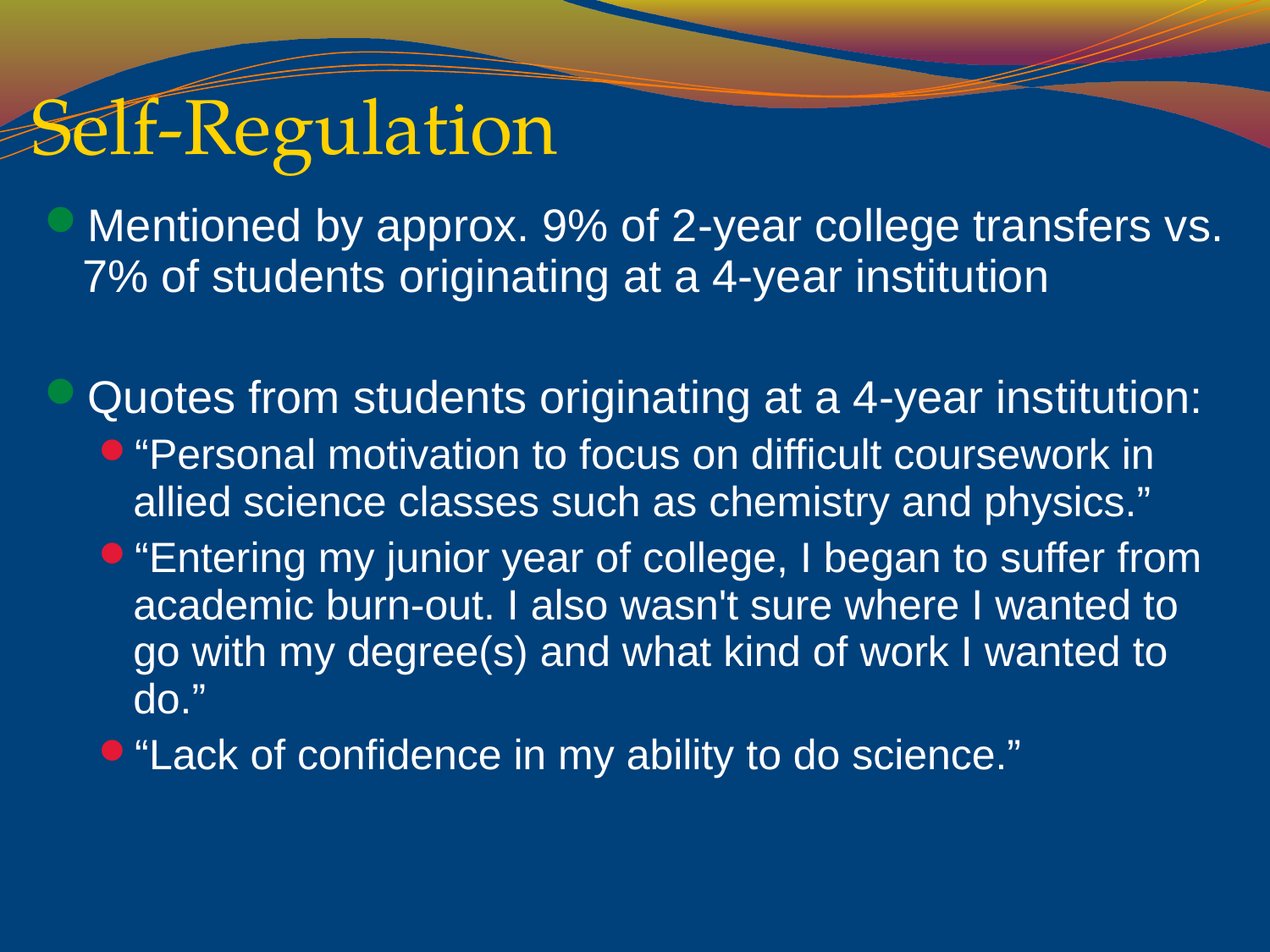

# Self-Regulation
Mentioned by approx. 9% of 2-year college transfers vs. 7% of students originating at a 4-year institution

Quotes from students originating at a 4-year institution:
“Personal motivation to focus on difficult coursework in allied science classes such as chemistry and physics.”
“Entering my junior year of college, I began to suffer from academic burn-out. I also wasn't sure where I wanted to go with my degree(s) and what kind of work I wanted to do.”
“Lack of confidence in my ability to do science.”